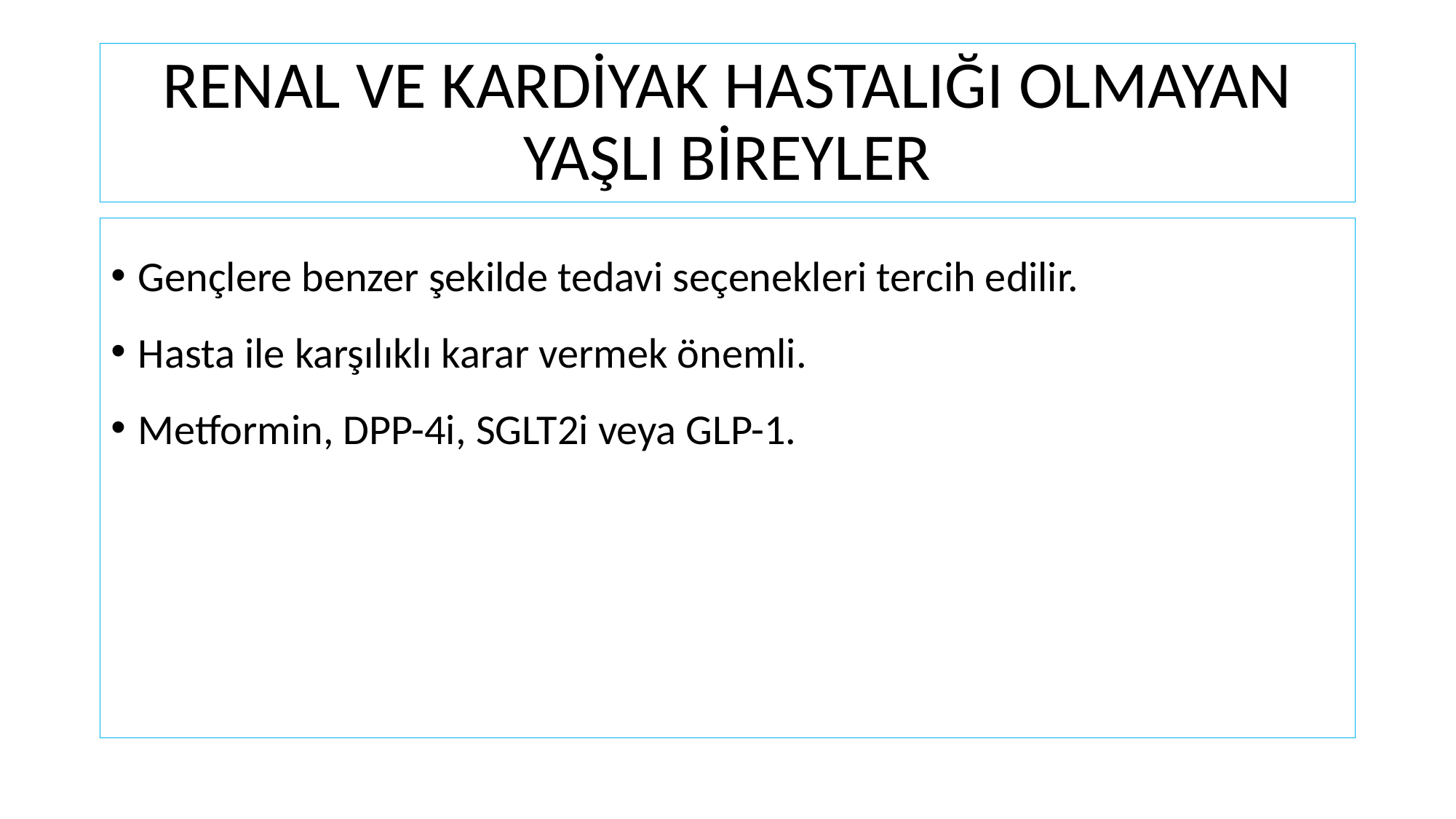

# RENAL VE KARDİYAK HASTALIĞI OLMAYAN YAŞLI BİREYLER
Gençlere benzer şekilde tedavi seçenekleri tercih edilir.
Hasta ile karşılıklı karar vermek önemli.
Metformin, DPP-4i, SGLT2i veya GLP-1.